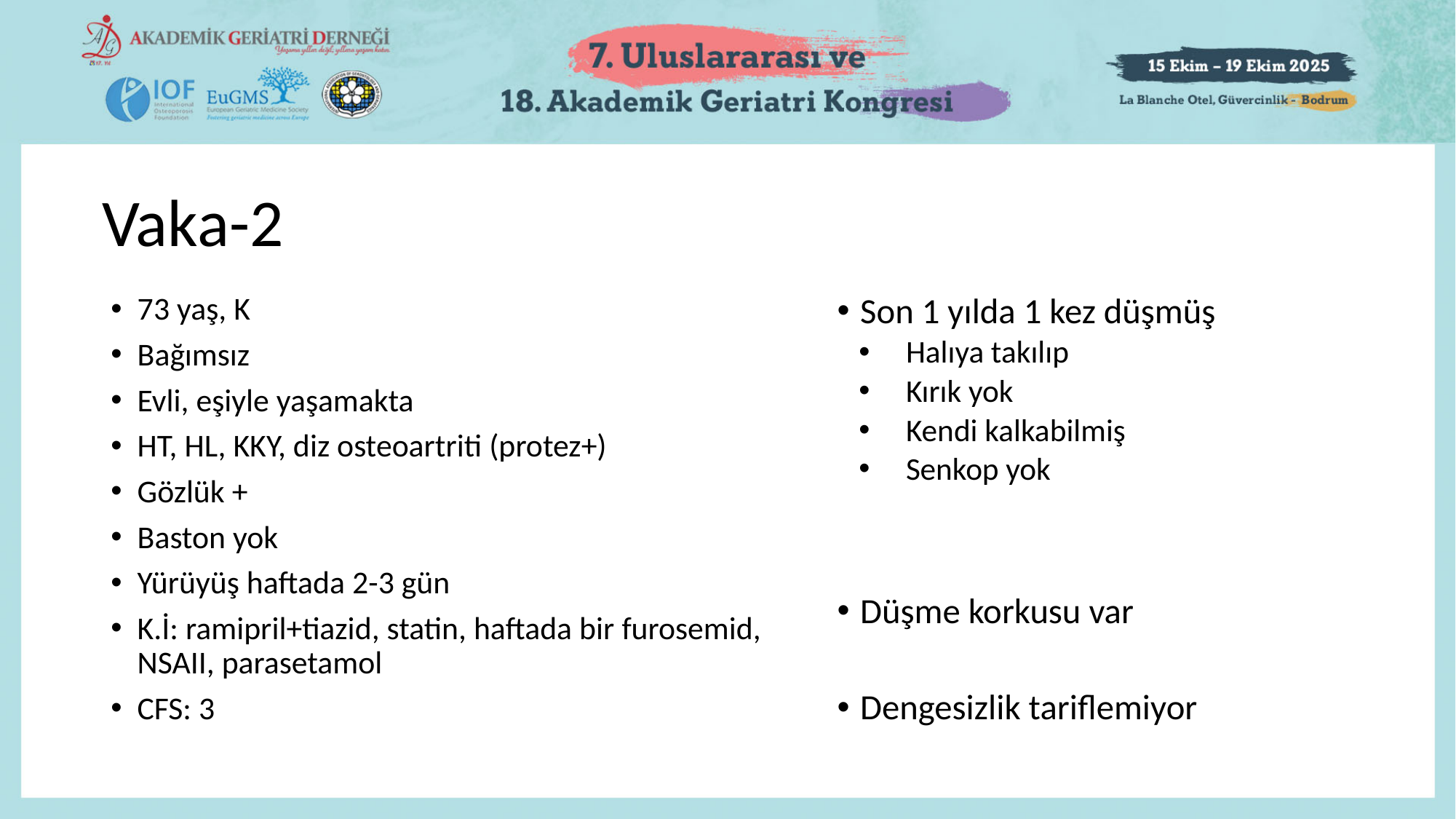

# Vaka-2
73 yaş, K
Bağımsız
Evli, eşiyle yaşamakta
HT, HL, KKY, diz osteoartriti (protez+)
Gözlük +
Baston yok
Yürüyüş haftada 2-3 gün
K.İ: ramipril+tiazid, statin, haftada bir furosemid, NSAII, parasetamol
CFS: 3
Son 1 yılda 1 kez düşmüş
Halıya takılıp
Kırık yok
Kendi kalkabilmiş
Senkop yok

Düşme korkusu var

Dengesizlik tariflemiyor